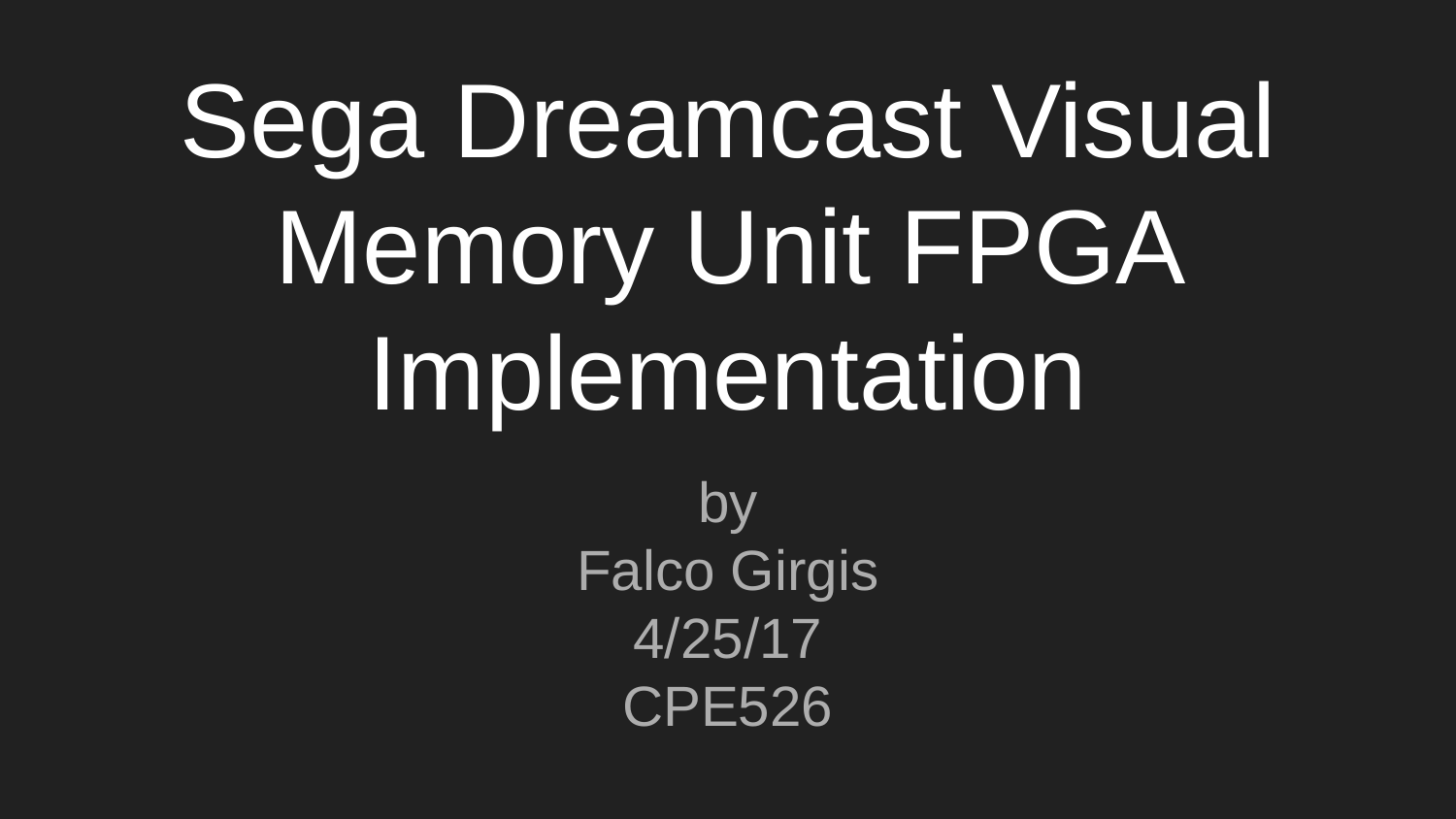

# Sega Dreamcast Visual Memory Unit FPGA Implementation
by
Falco Girgis
4/25/17
CPE526